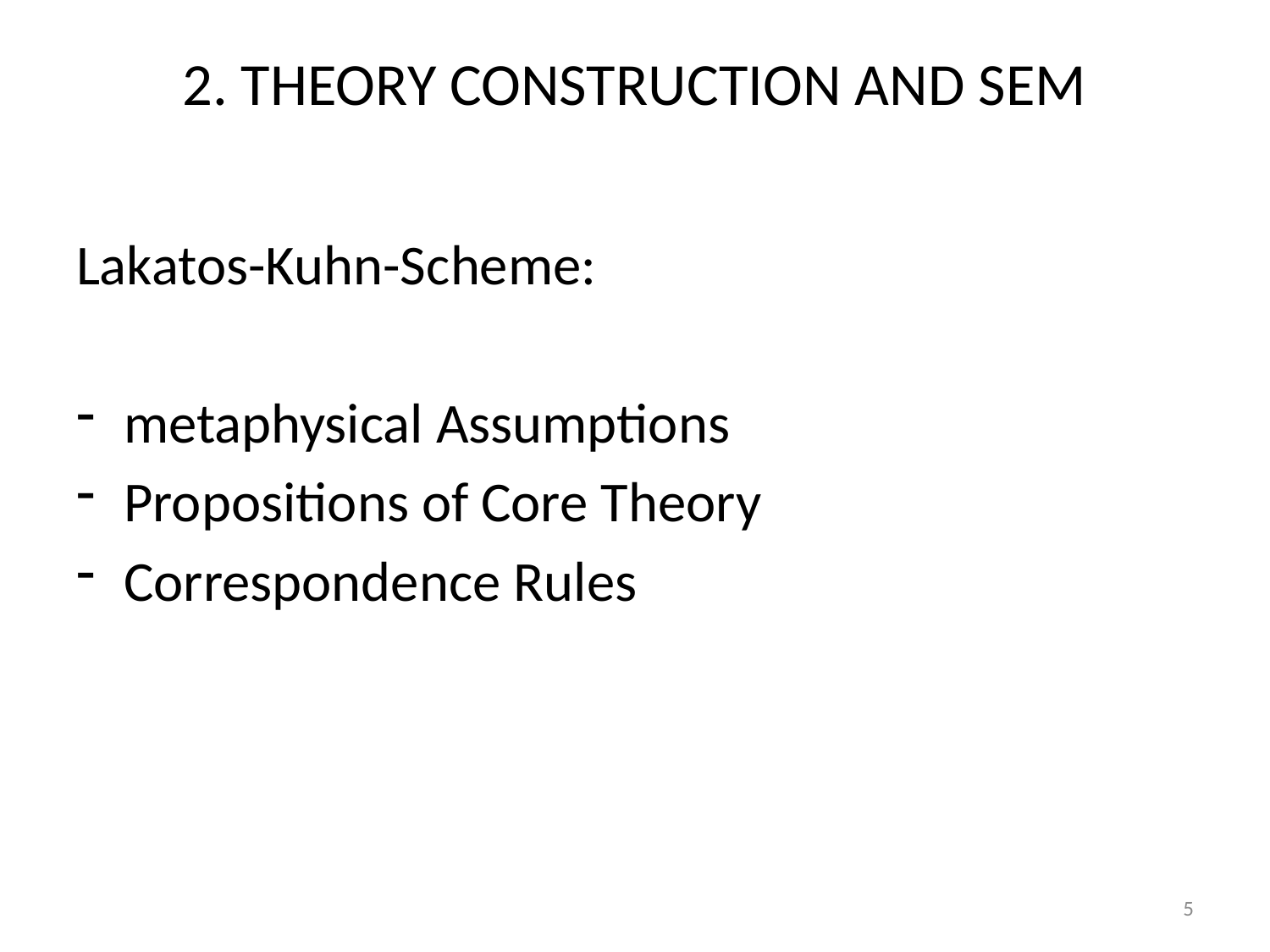

# 2. THEORY CONSTRUCTION AND SEM
Lakatos-Kuhn-Scheme:

metaphysical Assumptions
Propositions of Core Theory
Correspondence Rules
5